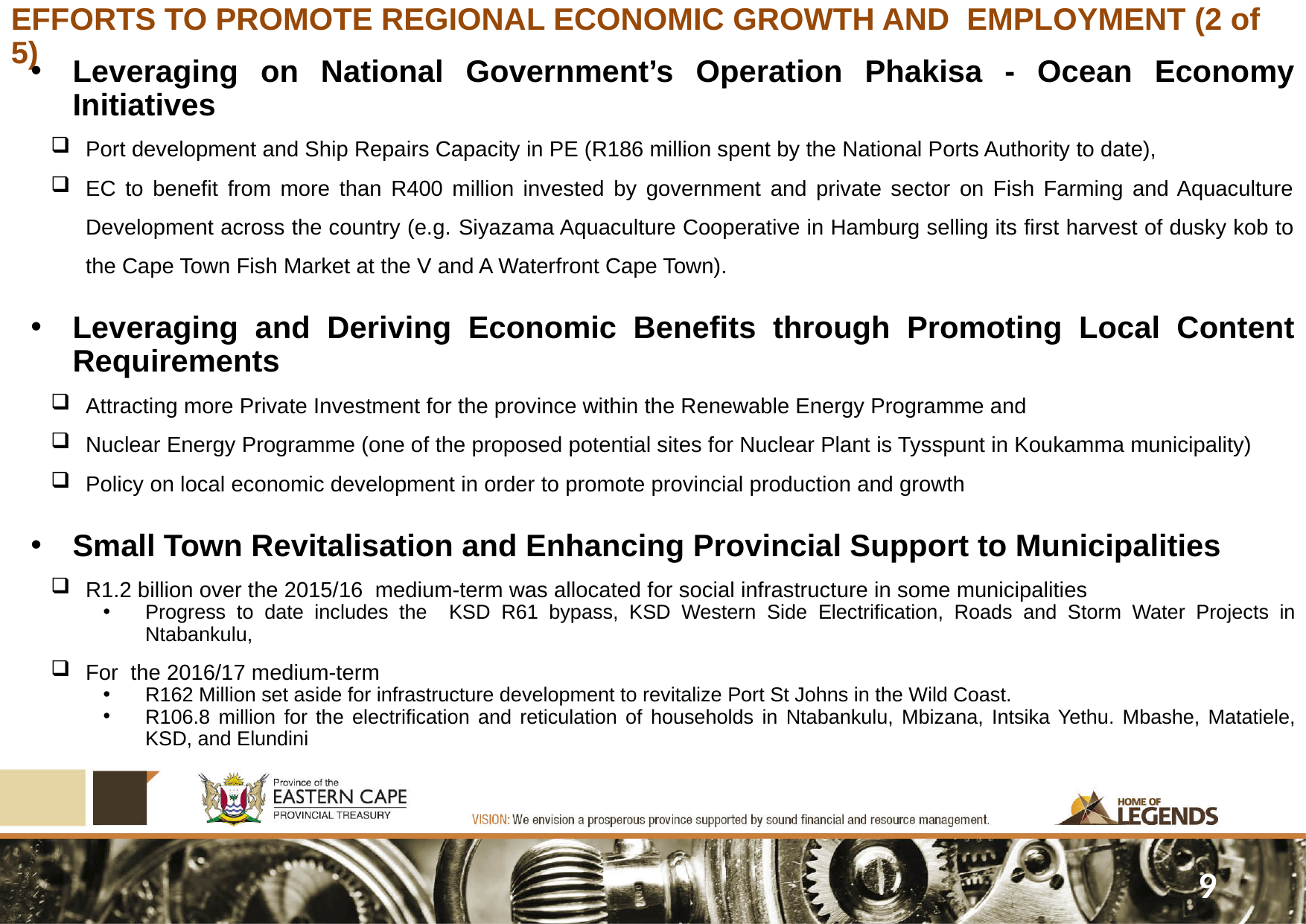

# EFFORTS TO PROMOTE REGIONAL ECONOMIC GROWTH AND  EMPLOYMENT (2 of 5)
Leveraging on National Government’s Operation Phakisa - Ocean Economy Initiatives
Port development and Ship Repairs Capacity in PE (R186 million spent by the National Ports Authority to date),
EC to benefit from more than R400 million invested by government and private sector on Fish Farming and Aquaculture Development across the country (e.g. Siyazama Aquaculture Cooperative in Hamburg selling its first harvest of dusky kob to the Cape Town Fish Market at the V and A Waterfront Cape Town).

Leveraging and Deriving Economic Benefits through Promoting Local Content Requirements
Attracting more Private Investment for the province within the Renewable Energy Programme and
Nuclear Energy Programme (one of the proposed potential sites for Nuclear Plant is Tysspunt in Koukamma municipality)
Policy on local economic development in order to promote provincial production and growth

Small Town Revitalisation and Enhancing Provincial Support to Municipalities
R1.2 billion over the 2015/16  medium-term was allocated for social infrastructure in some municipalities
Progress to date includes the  KSD R61 bypass, KSD Western Side Electrification, Roads and Storm Water Projects in Ntabankulu,
For  the 2016/17 medium-term
R162 Million set aside for infrastructure development to revitalize Port St Johns in the Wild Coast.
R106.8 million for the electrification and reticulation of households in Ntabankulu, Mbizana, Intsika Yethu. Mbashe, Matatiele, KSD, and Elundini

9